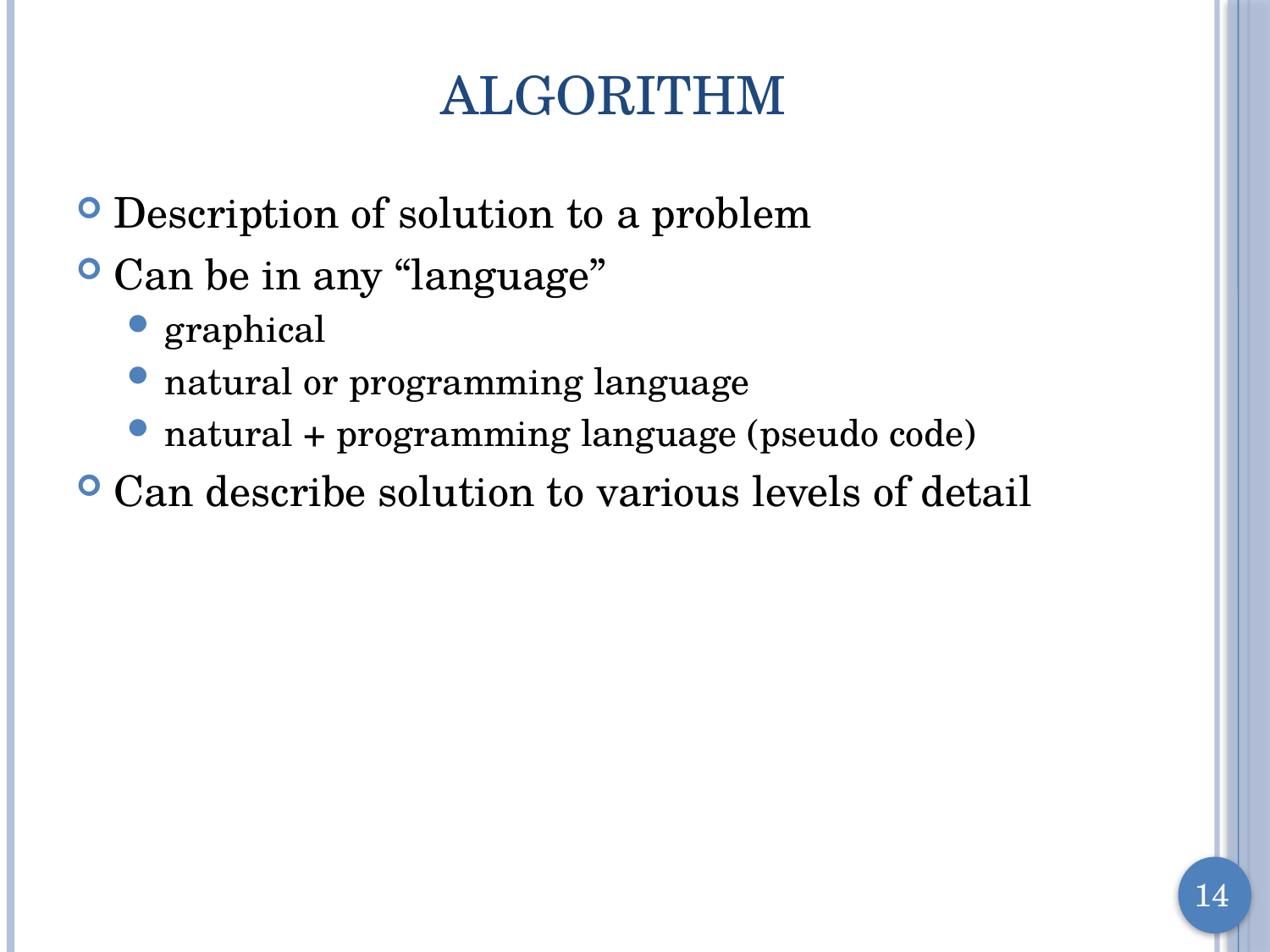

# Algorithm
Description of solution to a problem
Can be in any “language”
graphical
natural or programming language
natural + programming language (pseudo code)
Can describe solution to various levels of detail